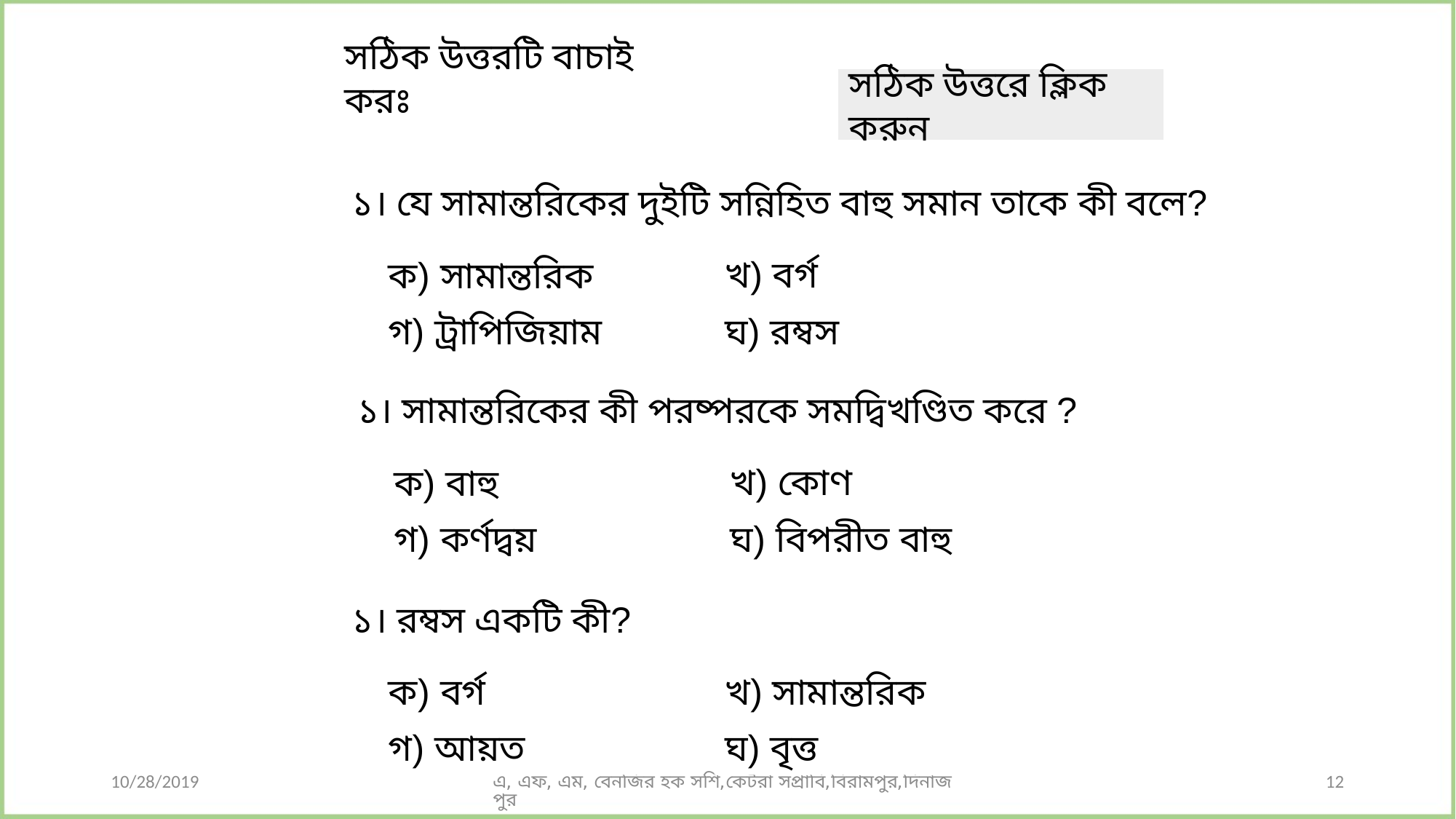

সঠিক উত্তরটি বাচাই করঃ
সঠিক উত্তরে ক্লিক করুন
১। যে সামান্তরিকের দুইটি সন্নিহিত বাহু সমান তাকে কী বলে?
খ) বর্গ
ক) সামান্তরিক
গ) ট্রাপিজিয়াম
ঘ) রম্বস
১। সামান্তরিকের কী পরষ্পরকে সমদ্বিখণ্ডিত করে ?
খ) কোণ
ক) বাহু
গ) কর্ণদ্বয়
ঘ) বিপরীত বাহু
১। রম্বস একটি কী?
খ) সামান্তরিক
ক) বর্গ
গ) আয়ত
ঘ) বৃত্ত
10/28/2019
এ, এফ, এম, বেনজির হক সশি,কেটরা সপ্রাবি,বিরামপুর,দিনাজপুর
12